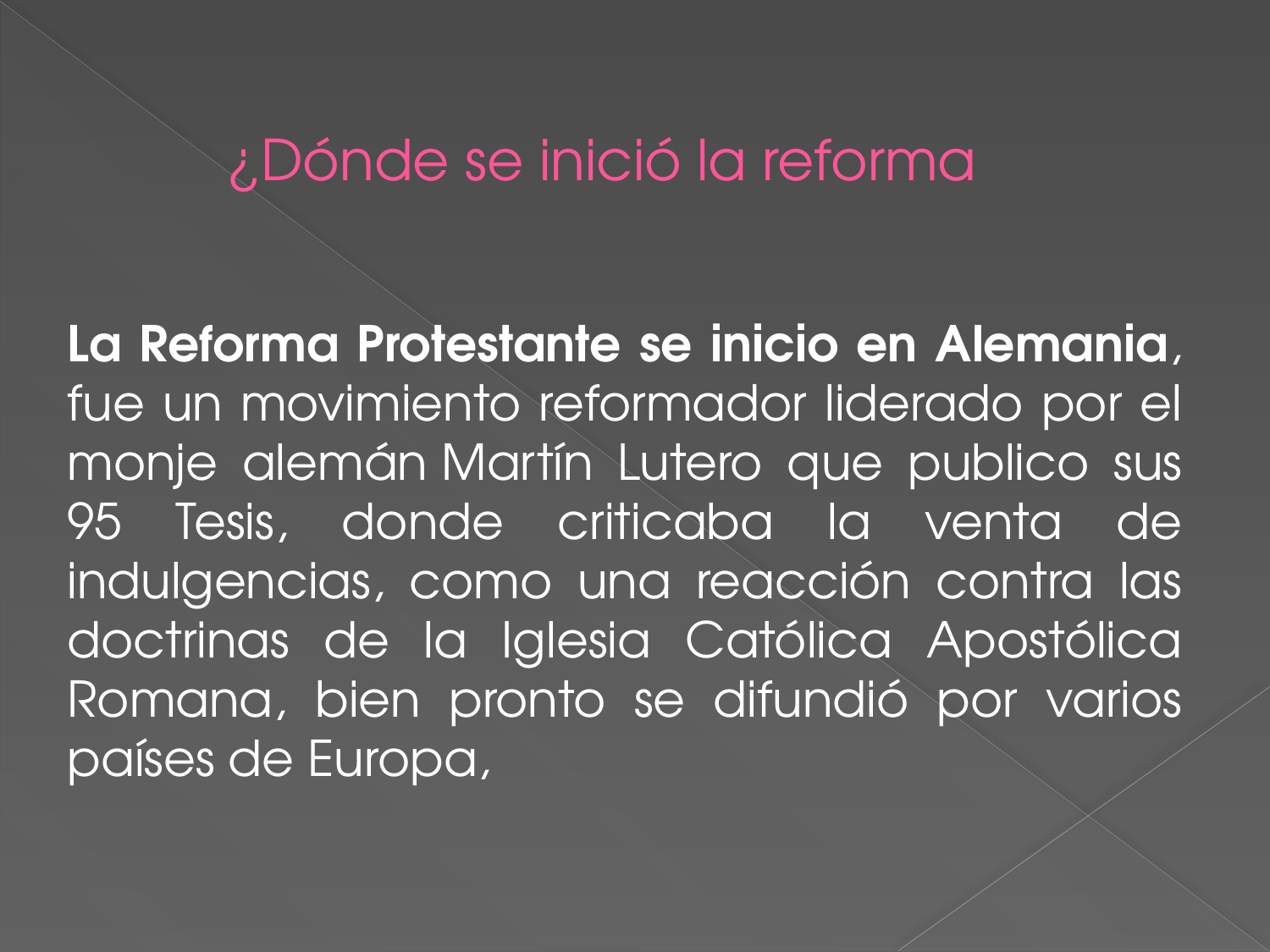

¿Dónde se inició la reforma

La Reforma Protestante se inicio en Alemania, fue un movimiento reformador liderado por el monje alemán Martín Lutero que publico sus 95 Tesis, donde criticaba la venta de indulgencias, como una reacción contra las doctrinas de la Iglesia Católica Apostólica Romana, bien pronto se difundió por varios países de Europa,